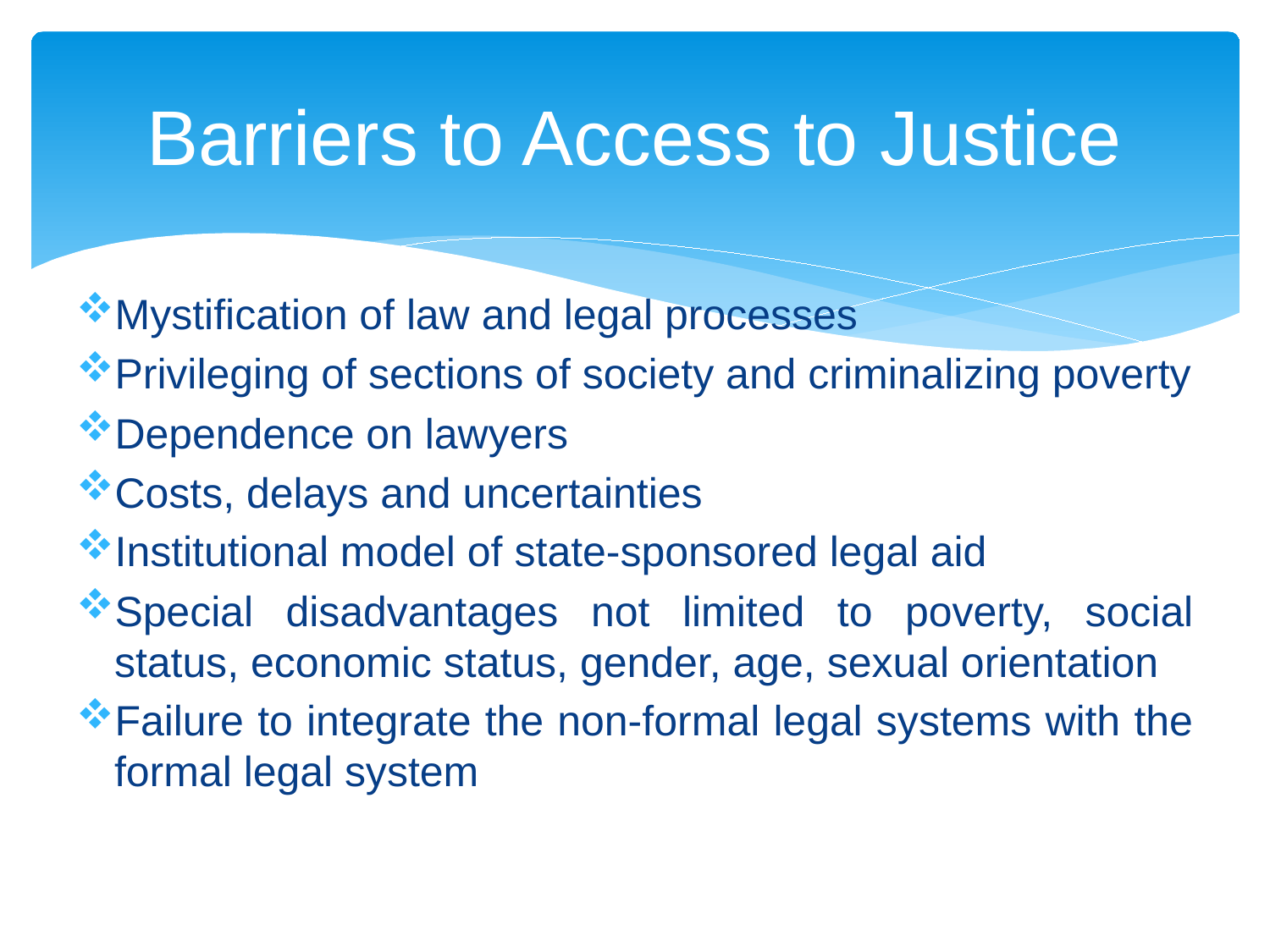

# Barriers to Access to Justice

Mystification of law and legal processes
Privileging of sections of society and criminalizing poverty
Dependence on lawyers
Costs, delays and uncertainties
Institutional model of state-sponsored legal aid
Special disadvantages not limited to poverty, social status, economic status, gender, age, sexual orientation
Failure to integrate the non-formal legal systems with the formal legal system